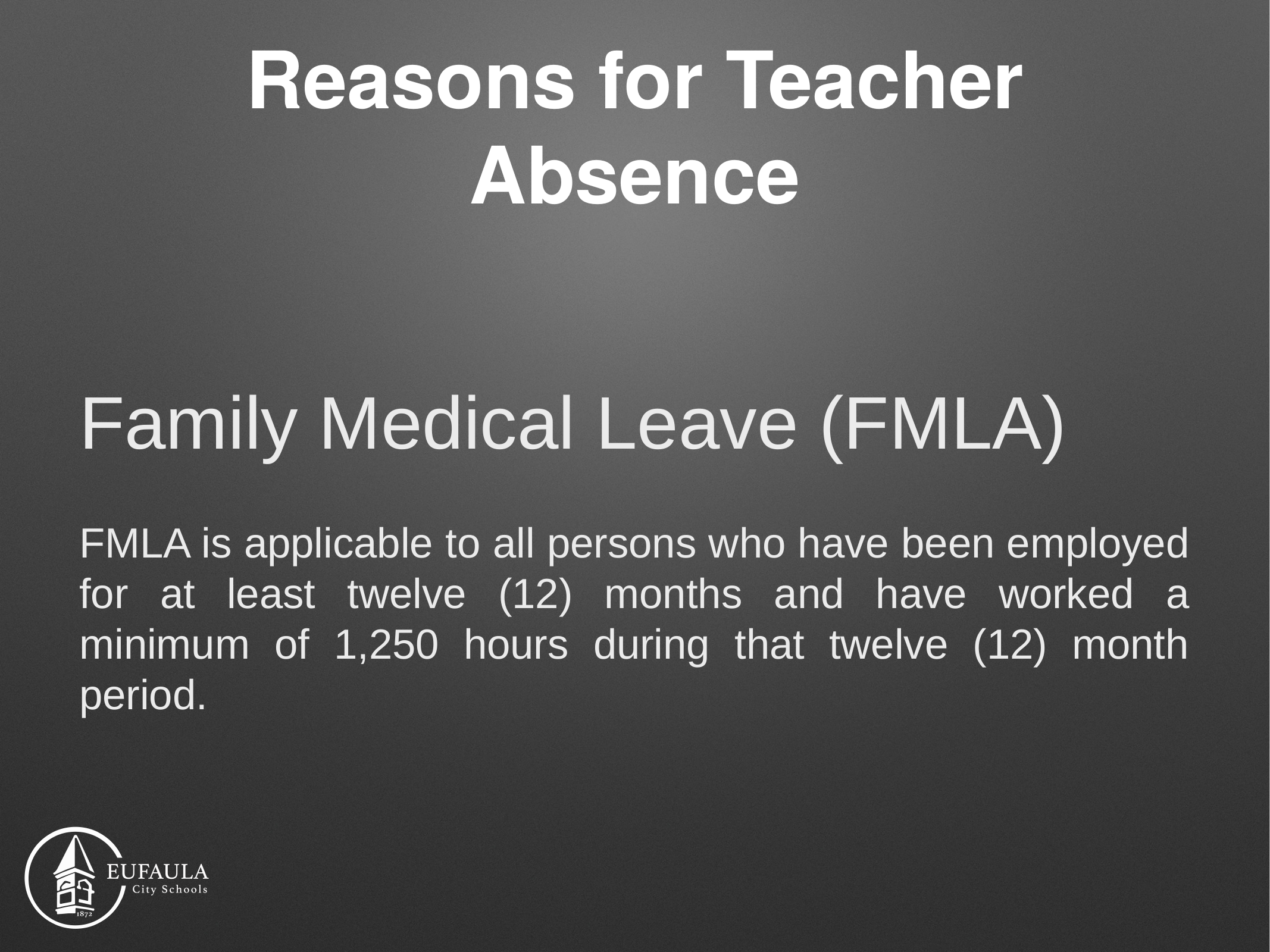

# Reasons for Teacher Absence
Family Medical Leave (FMLA)
FMLA is applicable to all persons who have been employed for at least twelve (12) months and have worked a minimum of 1,250 hours during that twelve (12) month period.